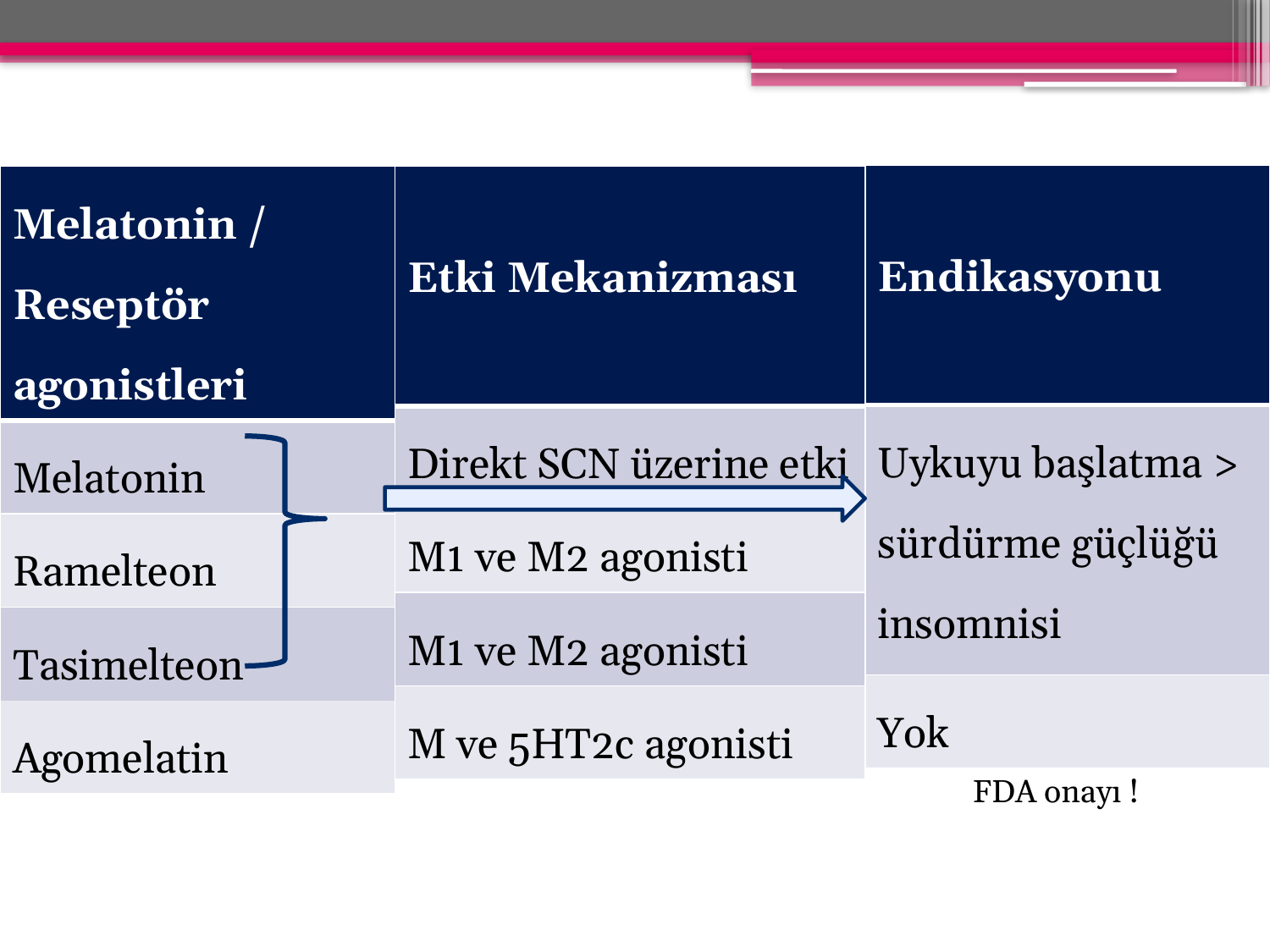

| Endikasyonu |
| --- |
| Uykuyu başlatma > sürdürme güçlüğü insomnisi |
| Yok |
| Etki Mekanizması |
| --- |
| Direkt SCN üzerine etki |
| M1 ve M2 agonisti |
| M1 ve M2 agonisti |
| M ve 5HT2c agonisti |
| Melatonin / Reseptör agonistleri |
| --- |
| Melatonin |
| Ramelteon |
| Tasimelteon |
| Agomelatin |

FDA onayı !